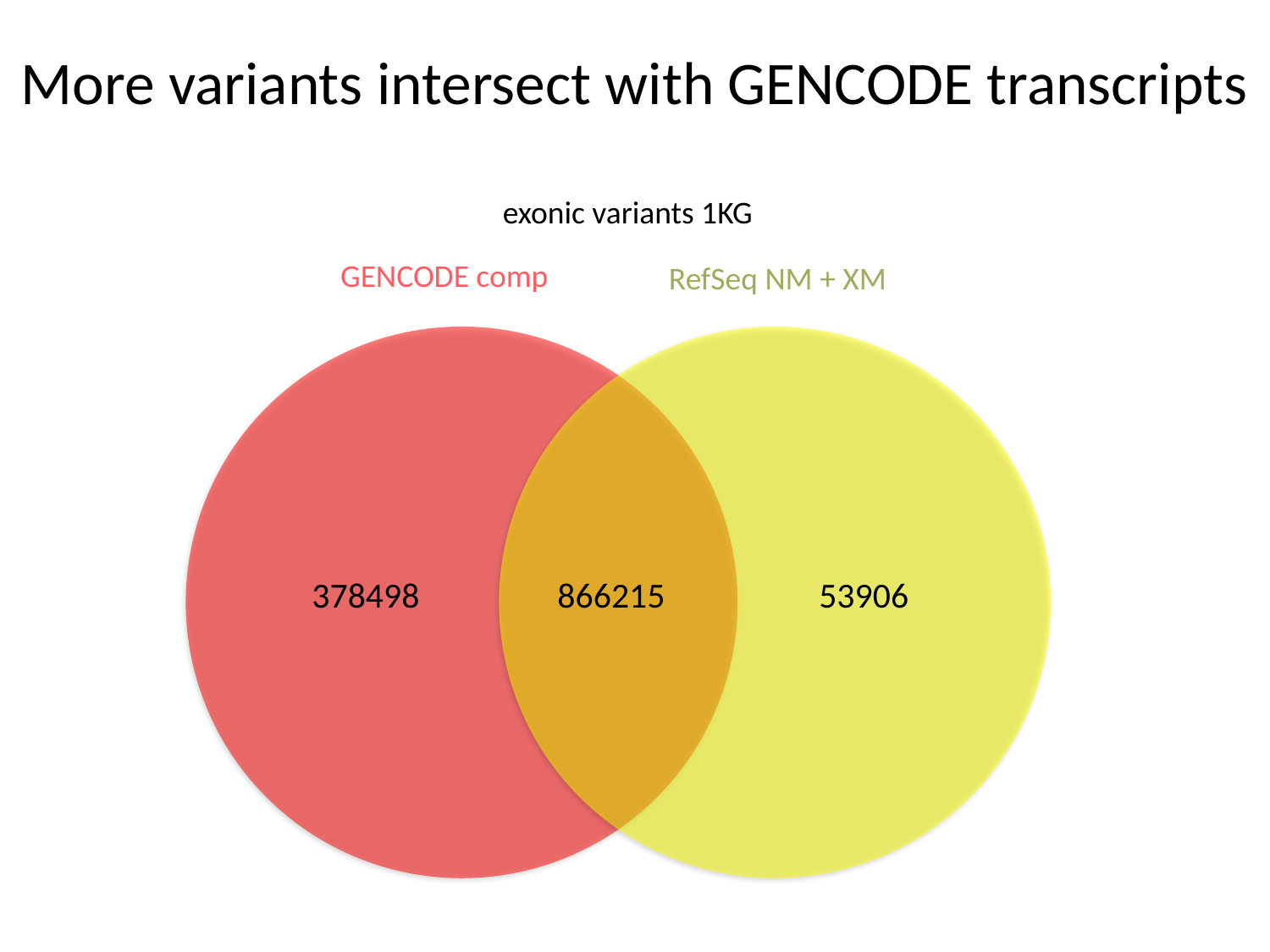

# More variants intersect with GENCODE transcripts
exonic variants 1KG
GENCODE comp
RefSeq NM + XM

378498
866215
53906